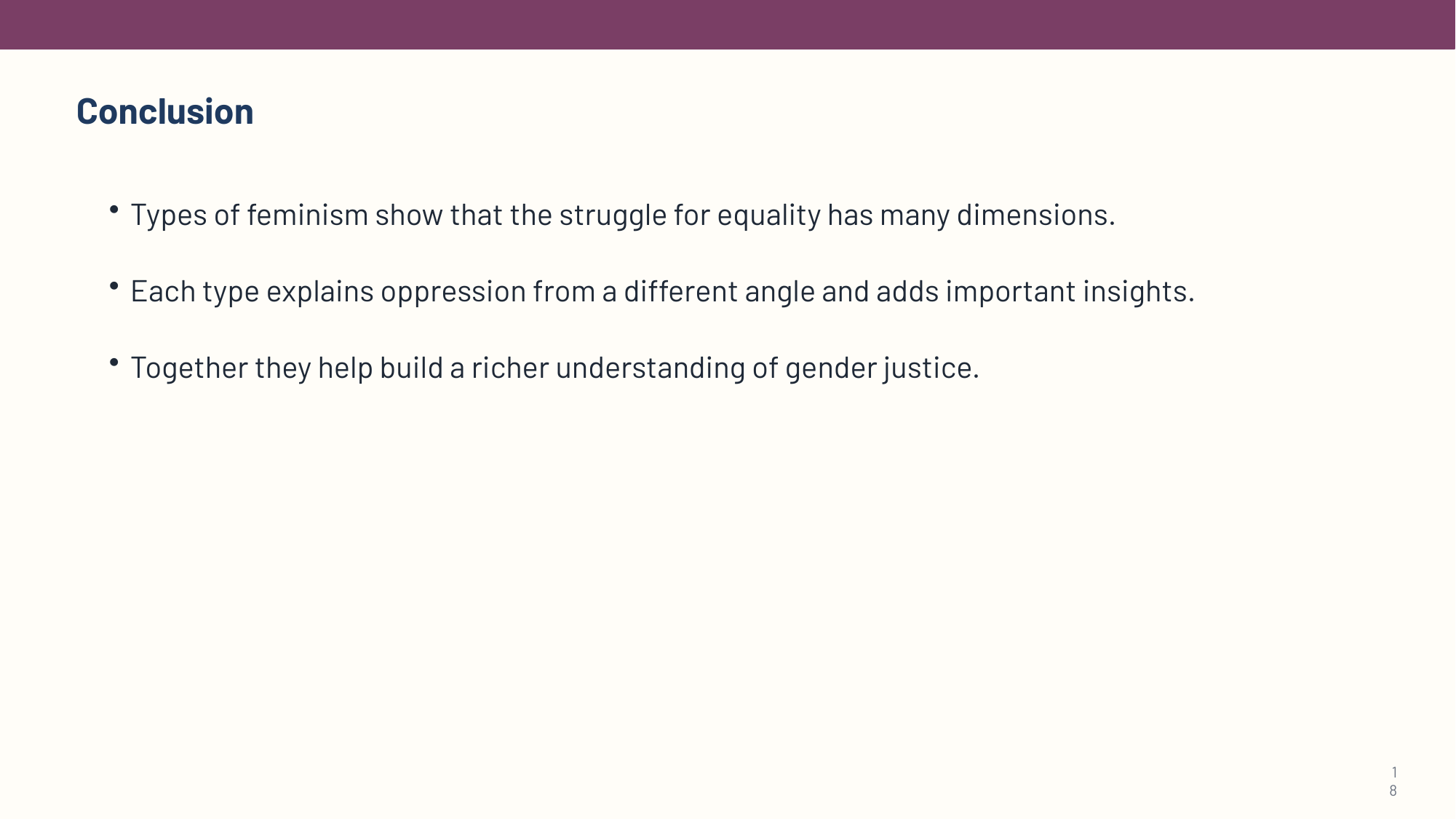

Conclusion
Types of feminism show that the struggle for equality has many dimensions.
Each type explains oppression from a different angle and adds important insights.
Together they help build a richer understanding of gender justice.
18